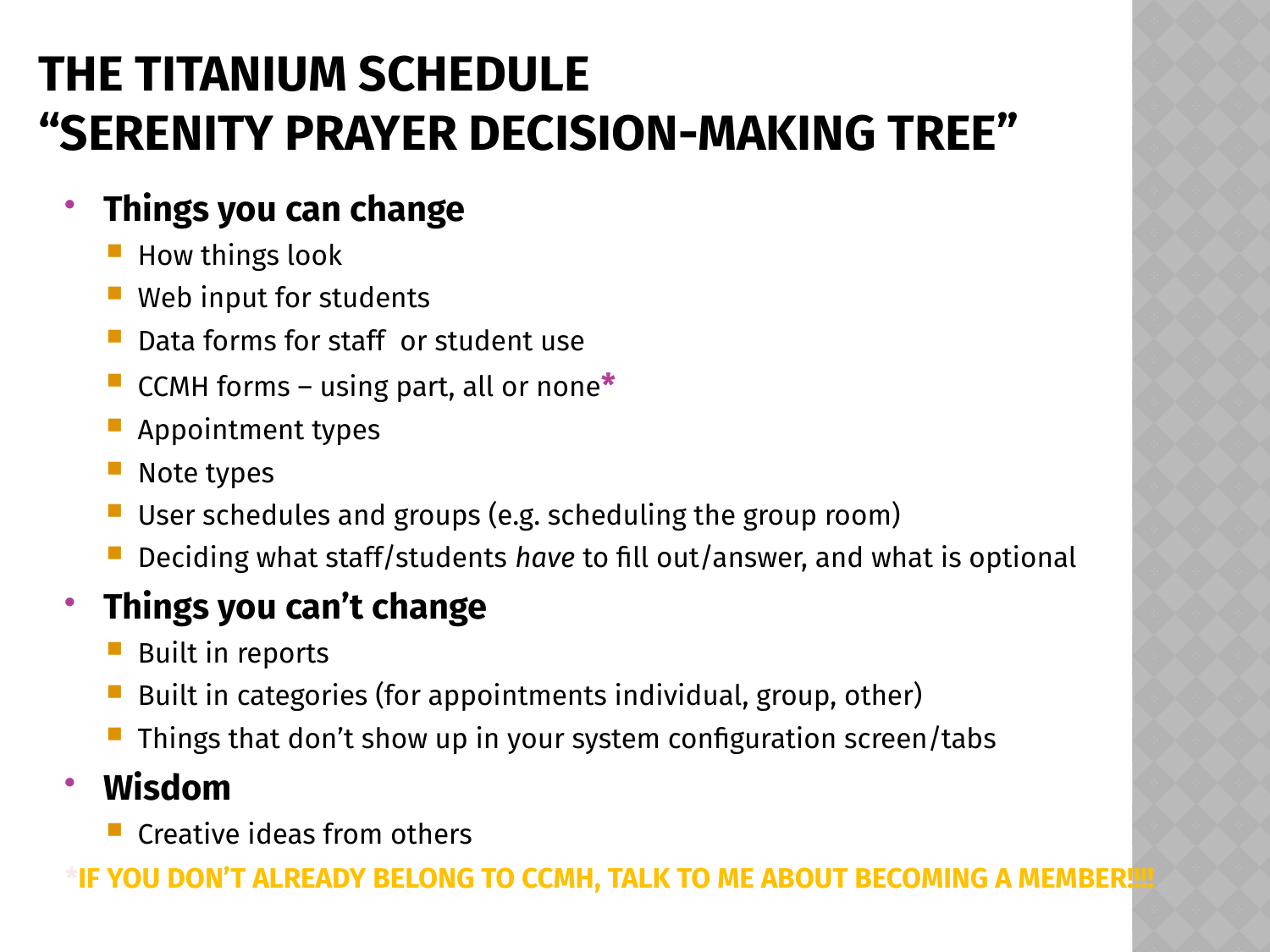

# The Titanium Schedule “Serenity Prayer Decision-Making Tree”
Things you can change
How things look
Web input for students
Data forms for staff  or student use
CCMH forms – using part, all or none*
Appointment types
Note types
User schedules and groups (e.g. scheduling the group room)
Deciding what staff/students have to fill out/answer, and what is optional
Things you can’t change
Built in reports
Built in categories (for appointments individual, group, other)
Things that don’t show up in your system configuration screen/tabs
Wisdom
Creative ideas from others
*IF YOU DON’T ALREADY BELONG TO CCMH, TALK TO ME ABOUT BECOMING A MEMBER!!!!